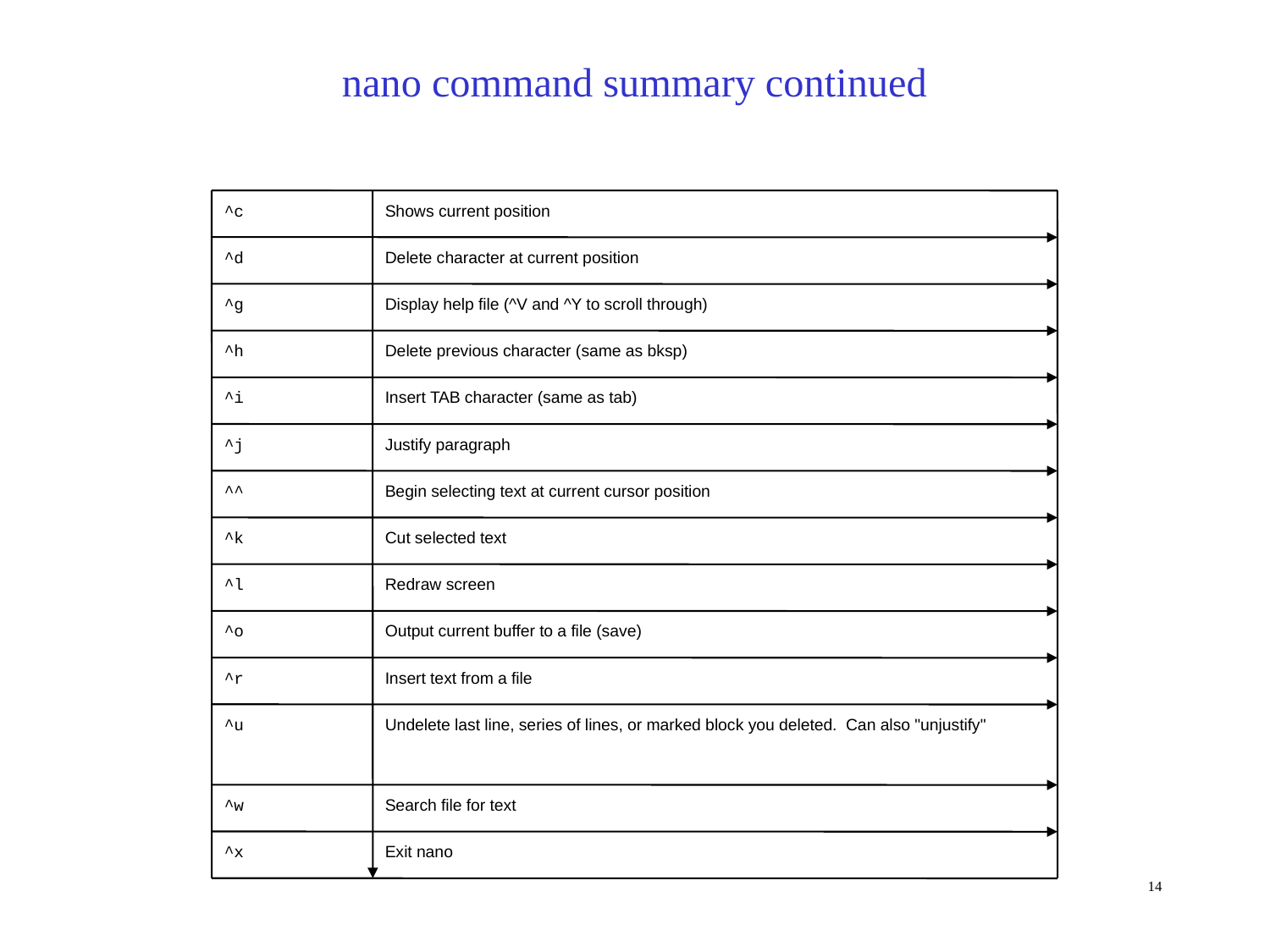

nano command summary continued
^c

Shows current position

^d

Delete character at current position
^g

Display help file (^V and ^Y to scroll through)‏
^h

Delete previous character (same as bksp)‏
^i

Insert TAB character (same as tab)‏
^j

Justify paragraph
^^

Begin selecting text at current cursor position
^k

Cut selected text
^l

Redraw screen
^o

Output current buffer to a file (save)‏
^r

Insert text from a file
^u

Undelete last line, series of lines, or marked block you deleted.  Can also "unjustify"
^w

Search file for text
^x

Exit nano

14